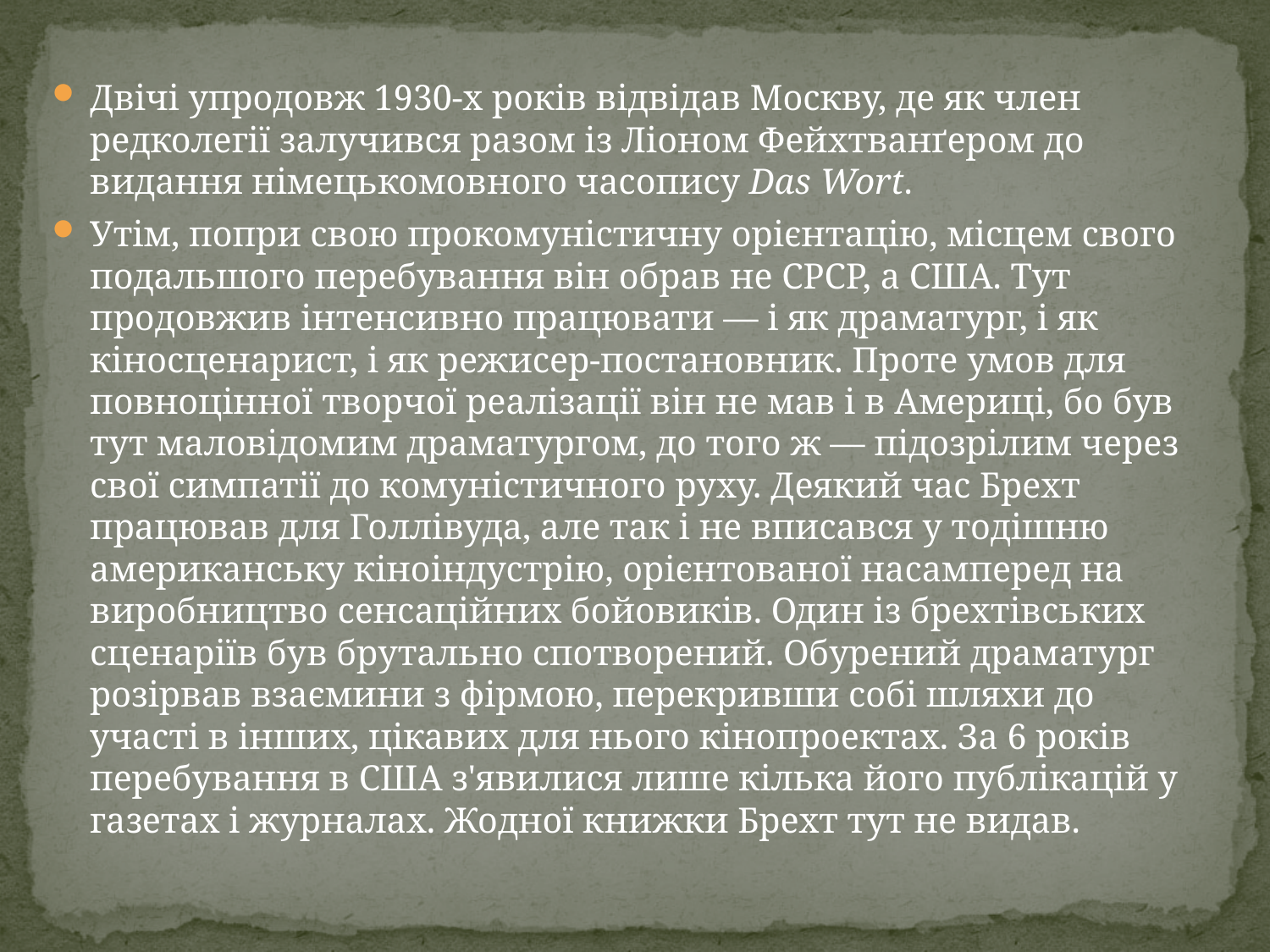

#
Двічі упродовж 1930-х років відвідав Москву, де як член редколегії залучився разом із Ліоном Фейхтванґером до видання німецькомовного часопису Das Wort.
Утім, попри свою прокомуністичну орієнтацію, місцем свого подальшого перебування він обрав не СРСР, а США. Тут продовжив інтенсивно працювати — і як драматург, і як кіносценарист, і як режисер-постановник. Проте умов для повноцінної творчої реалізації він не мав і в Америці, бо був тут маловідомим драматургом, до того ж — підозрілим через свої симпатії до комуністичного руху. Деякий час Брехт працював для Голлівуда, але так і не вписався у тодішню американську кіноіндустрію, орієнтованої насамперед на виробництво сенсаційних бойовиків. Один із брехтівських сценаріїв був брутально спотворений. Обурений драматург розірвав взаємини з фірмою, перекривши собі шляхи до участі в інших, цікавих для нього кінопроектах. За 6 років перебування в США з'явилися лише кілька його публікацій у газетах і журналах. Жодної книжки Брехт тут не видав.